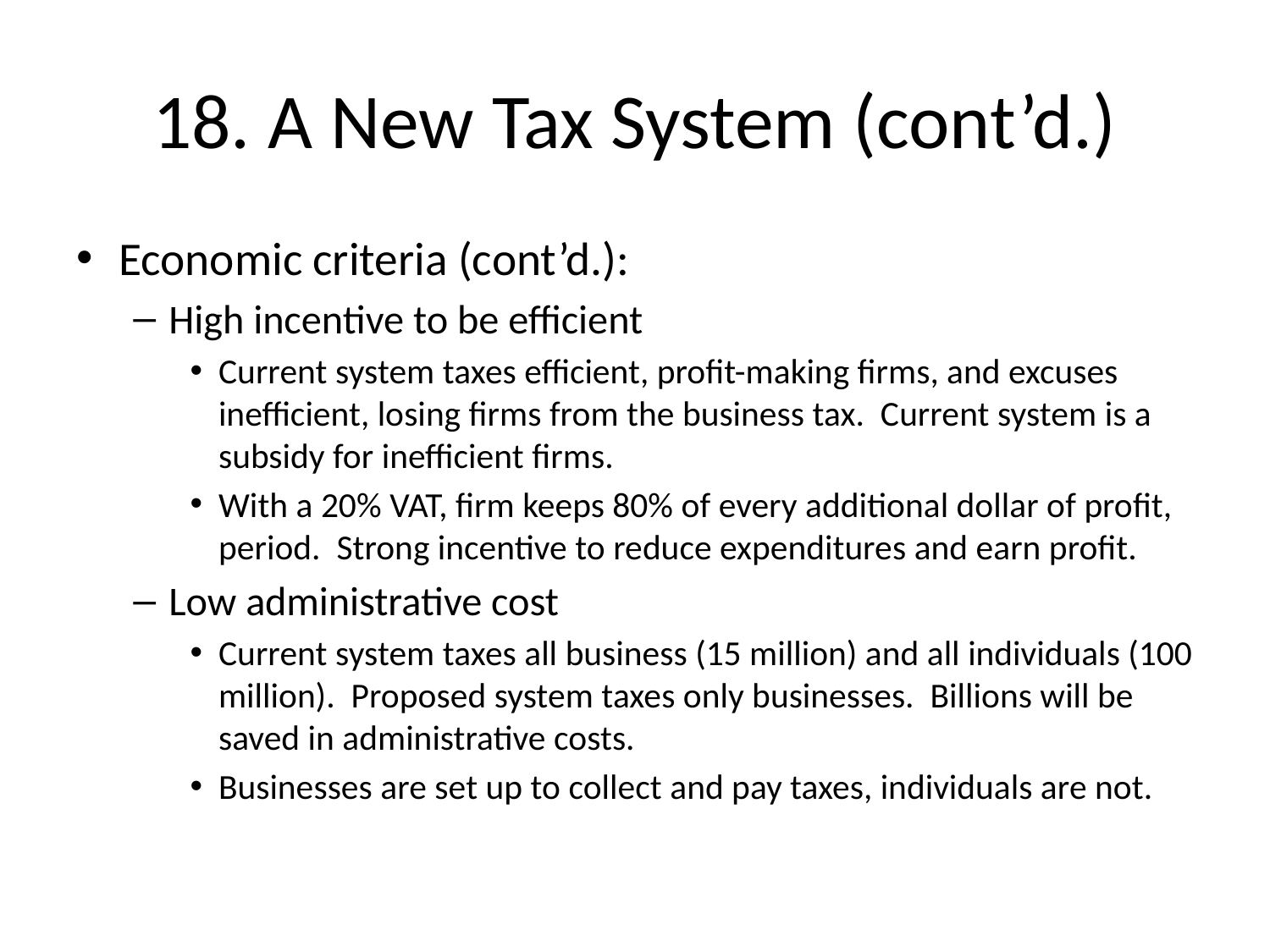

# 18. A New Tax System (cont’d.)
Economic criteria (cont’d.):
High incentive to be efficient
Current system taxes efficient, profit-making firms, and excuses inefficient, losing firms from the business tax.  Current system is a subsidy for inefficient firms.
With a 20% VAT, firm keeps 80% of every additional dollar of profit, period.  Strong incentive to reduce expenditures and earn profit.
Low administrative cost
Current system taxes all business (15 million) and all individuals (100 million).  Proposed system taxes only businesses.  Billions will be saved in administrative costs.
Businesses are set up to collect and pay taxes, individuals are not.